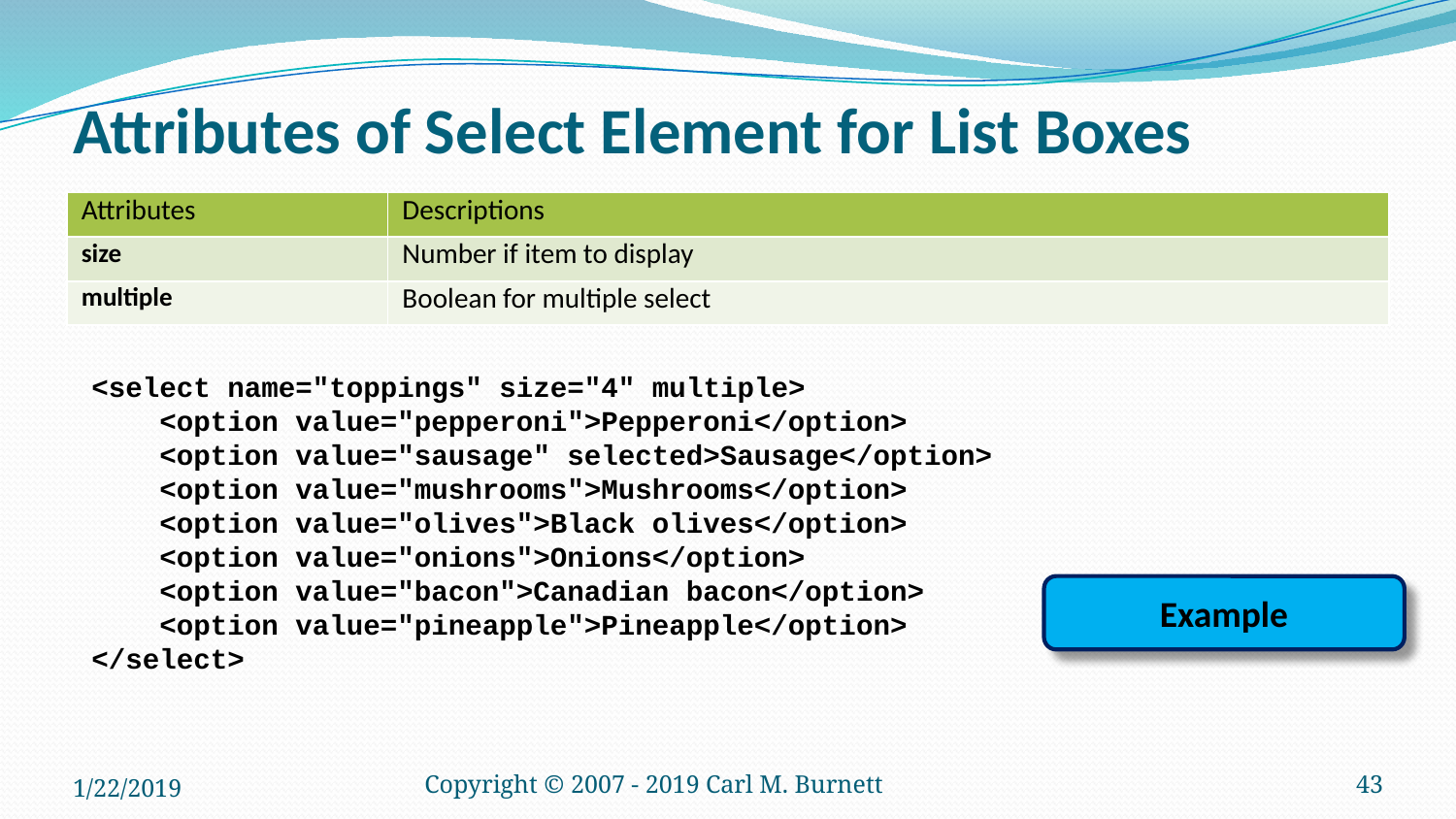

# Attributes of Select Element for List Boxes
| Attributes | Descriptions |
| --- | --- |
| size | Number if item to display |
| multiple | Boolean for multiple select |
<select name="toppings" size="4" multiple>
    <option value="pepperoni">Pepperoni</option>
    <option value="sausage" selected>Sausage</option>
    <option value="mushrooms">Mushrooms</option>
    <option value="olives">Black olives</option>
    <option value="onions">Onions</option>
    <option value="bacon">Canadian bacon</option>
    <option value="pineapple">Pineapple</option>
</select>
Example
1/22/2019
Copyright © 2007 - 2019 Carl M. Burnett
43